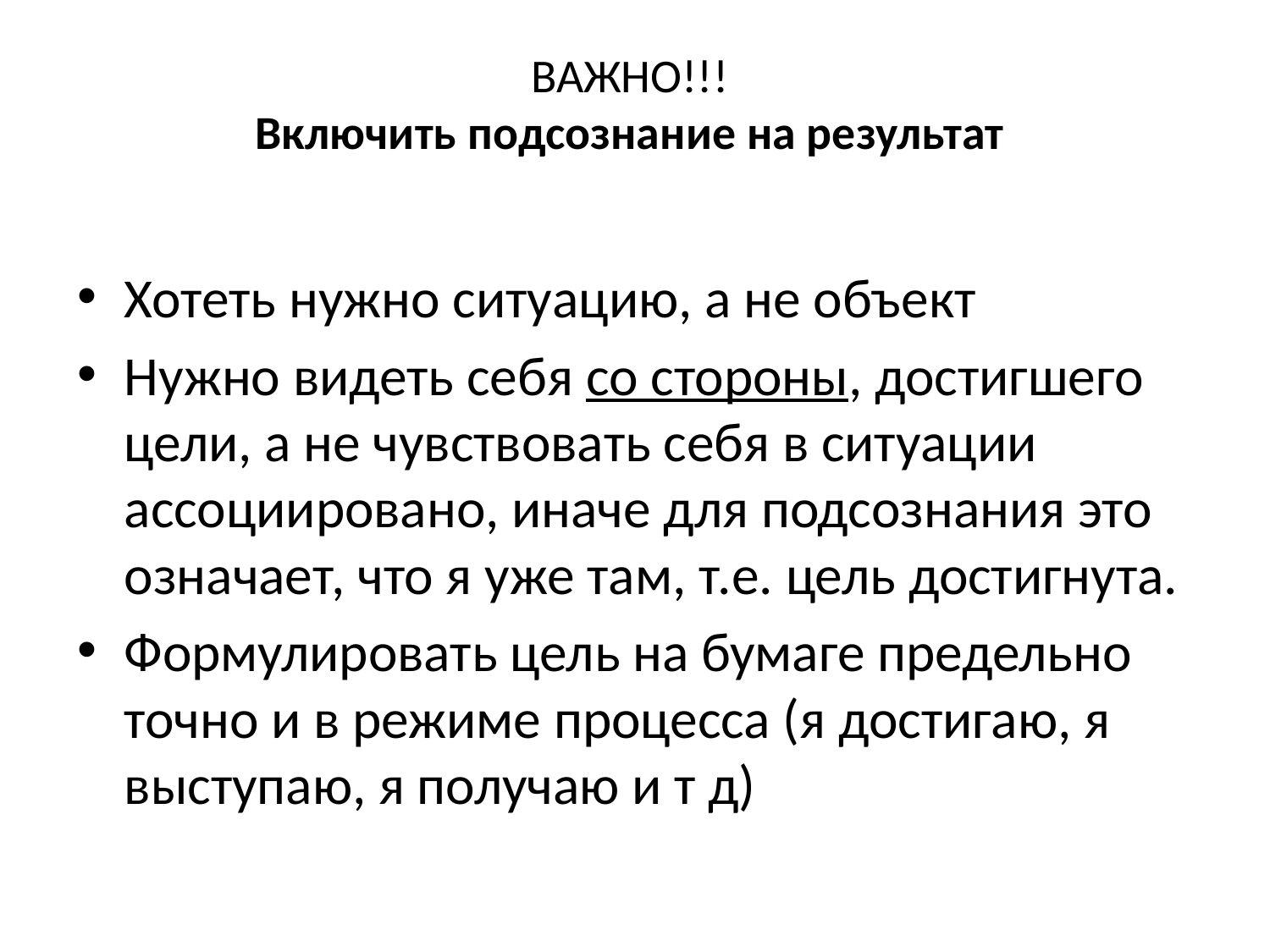

# ВАЖНО!!! Включить подсознание на результат
Хотеть нужно ситуацию, а не объект
Нужно видеть себя со стороны, достигшего цели, а не чувствовать себя в ситуации ассоциировано, иначе для подсознания это означает, что я уже там, т.е. цель достигнута.
Формулировать цель на бумаге предельно точно и в режиме процесса (я достигаю, я выступаю, я получаю и т д)